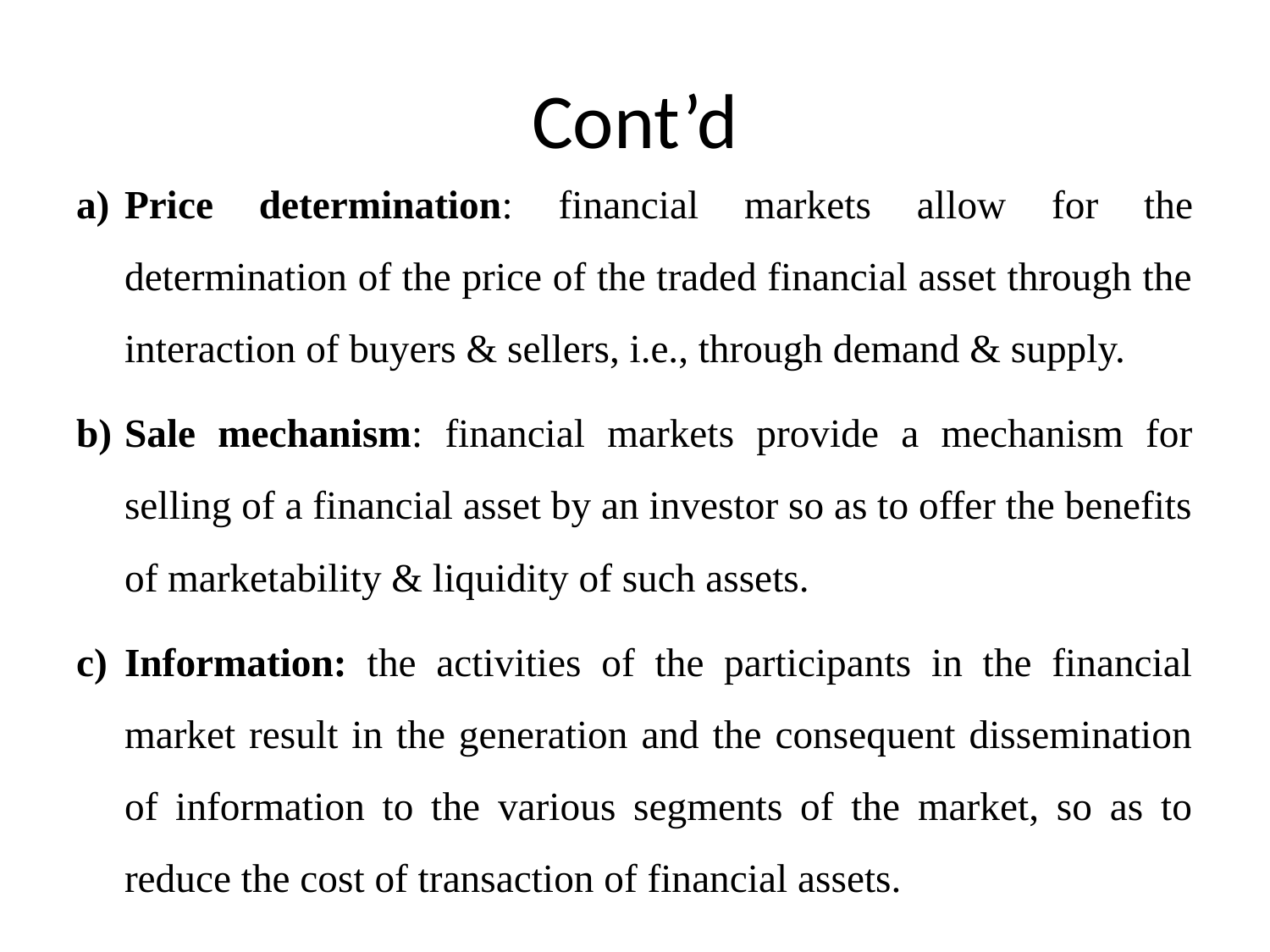

# Cont’d
Price determination: financial markets allow for the determination of the price of the traded financial asset through the interaction of buyers & sellers, i.e., through demand & supply.
Sale mechanism: financial markets provide a mechanism for selling of a financial asset by an investor so as to offer the benefits of marketability & liquidity of such assets.
Information: the activities of the participants in the financial market result in the generation and the consequent dissemination of information to the various segments of the market, so as to reduce the cost of transaction of financial assets.